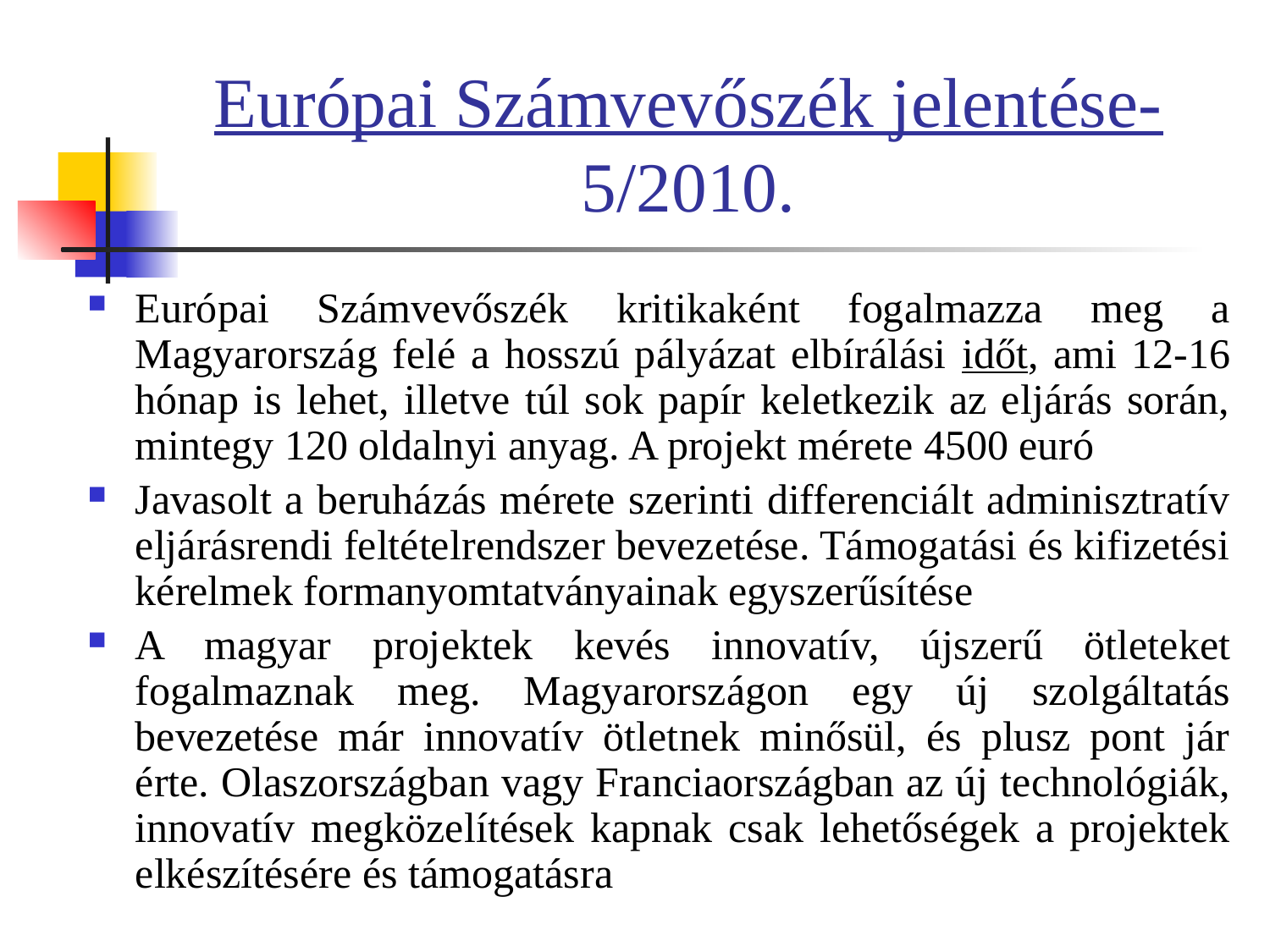

# Európai Számvevőszék jelentése- 5/2010.
Európai Számvevőszék kritikaként fogalmazza meg a Magyarország felé a hosszú pályázat elbírálási időt, ami 12-16 hónap is lehet, illetve túl sok papír keletkezik az eljárás során, mintegy 120 oldalnyi anyag. A projekt mérete 4500 euró
Javasolt a beruházás mérete szerinti differenciált adminisztratív eljárásrendi feltételrendszer bevezetése. Támogatási és kifizetési kérelmek formanyomtatványainak egyszerűsítése
A magyar projektek kevés innovatív, újszerű ötleteket fogalmaznak meg. Magyarországon egy új szolgáltatás bevezetése már innovatív ötletnek minősül, és plusz pont jár érte. Olaszországban vagy Franciaországban az új technológiák, innovatív megközelítések kapnak csak lehetőségek a projektek elkészítésére és támogatásra